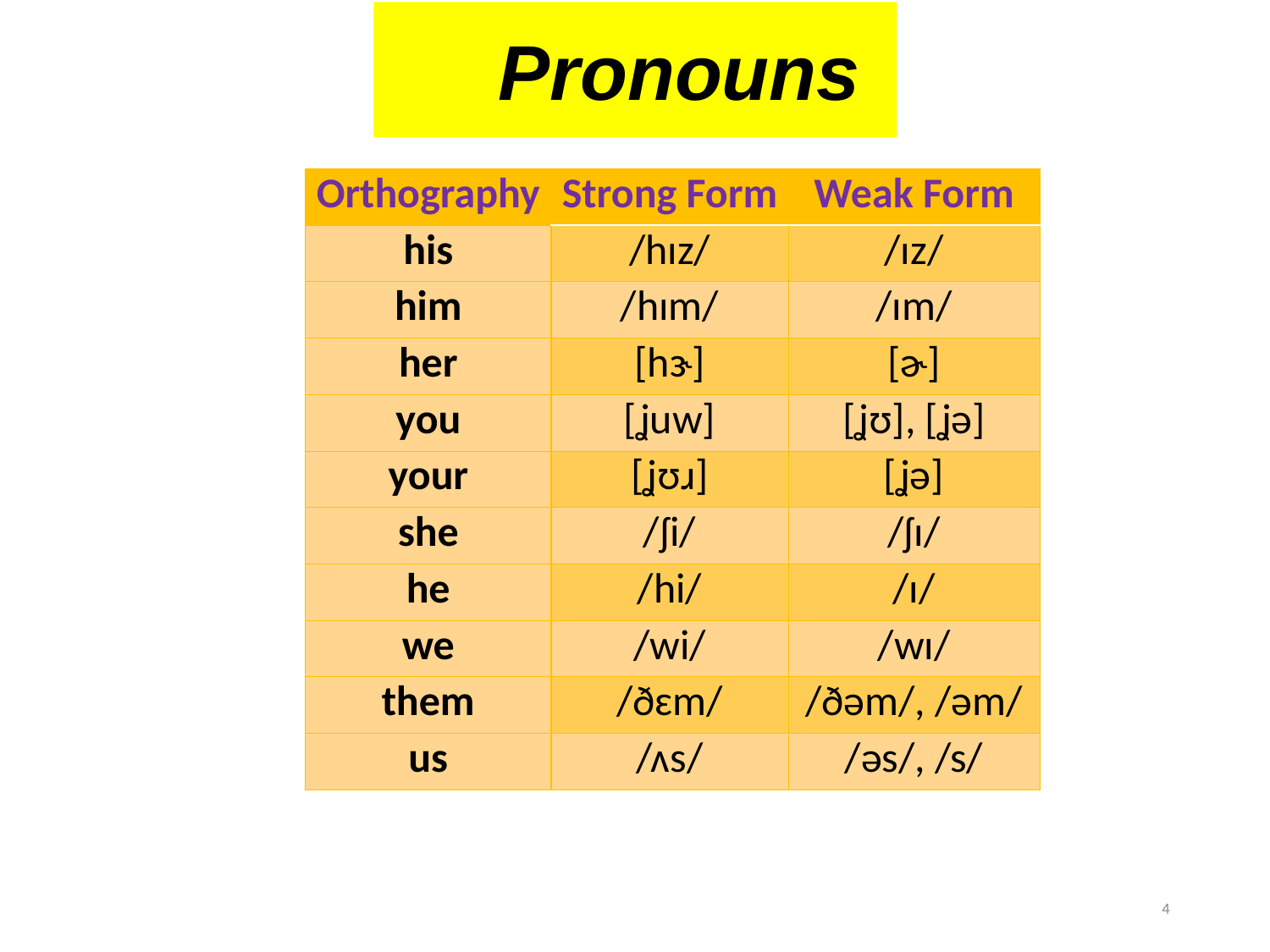

Pronouns
| Orthography | Strong Form | Weak Form |
| --- | --- | --- |
| his | /hɪz/ | /ɪz/ |
| him | /hɪm/ | /ɪm/ |
| her | [hɝ] | [ɚ] |
| you | [ʝuw] | [ʝʊ], [ʝə] |
| your | [ʝʊɹ] | [ʝə] |
| she | /ʃi/ | /ʃɪ/ |
| he | /hi/ | /ɪ/ |
| we | /wi/ | /wɪ/ |
| them | /ðɛm/ | /ðəm/, /əm/ |
| us | /ʌs/ | /əs/, /s/ |
4